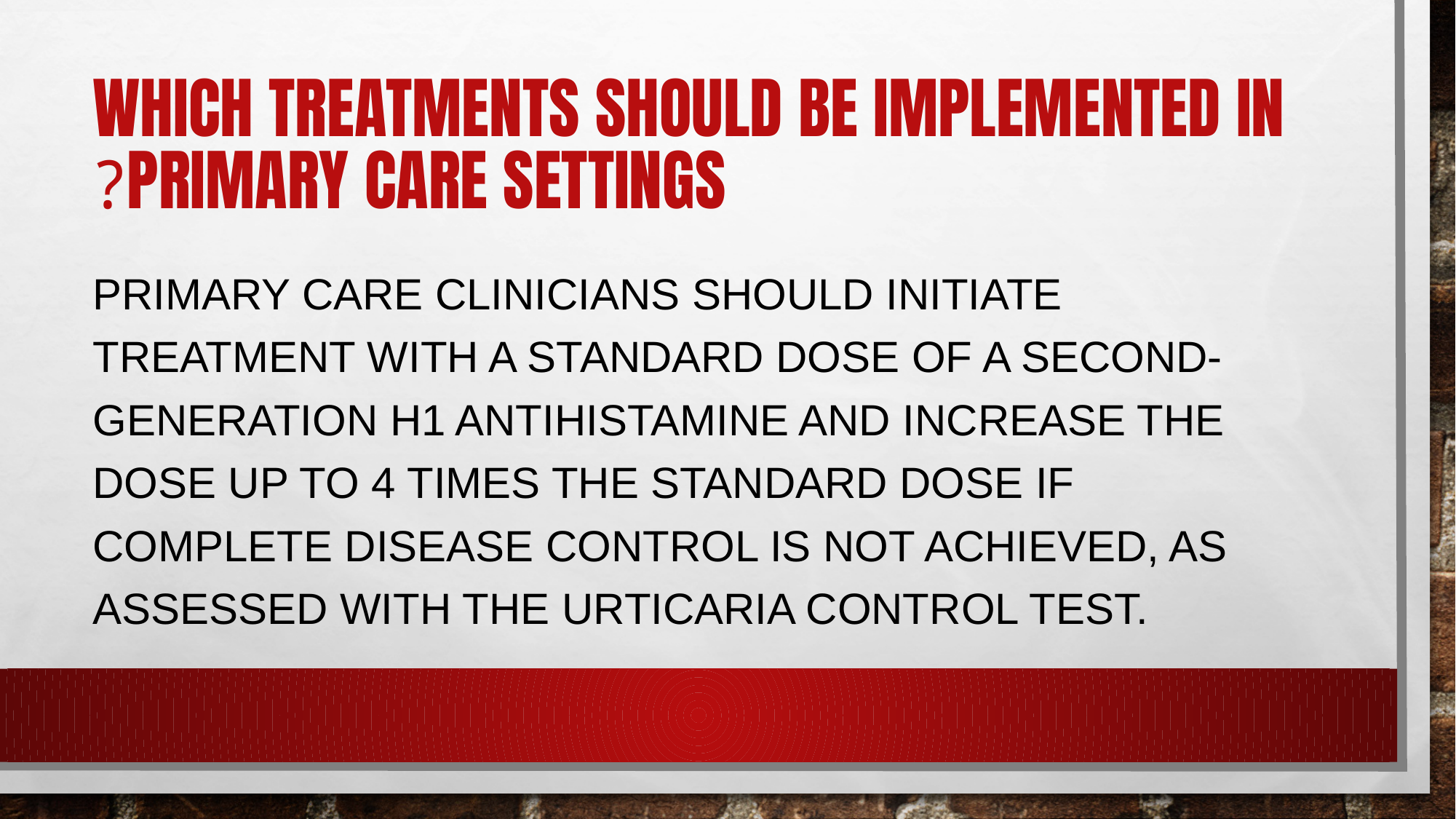

# Which Treatments Should Be Implemented in Primary Care Settings?
Primary care clinicians should initiate treatment with a standard dose of a second-generation H1 antihistamine and increase the dose up to 4 times the standard dose if complete disease control is not achieved, as assessed with the Urticaria Control Test.